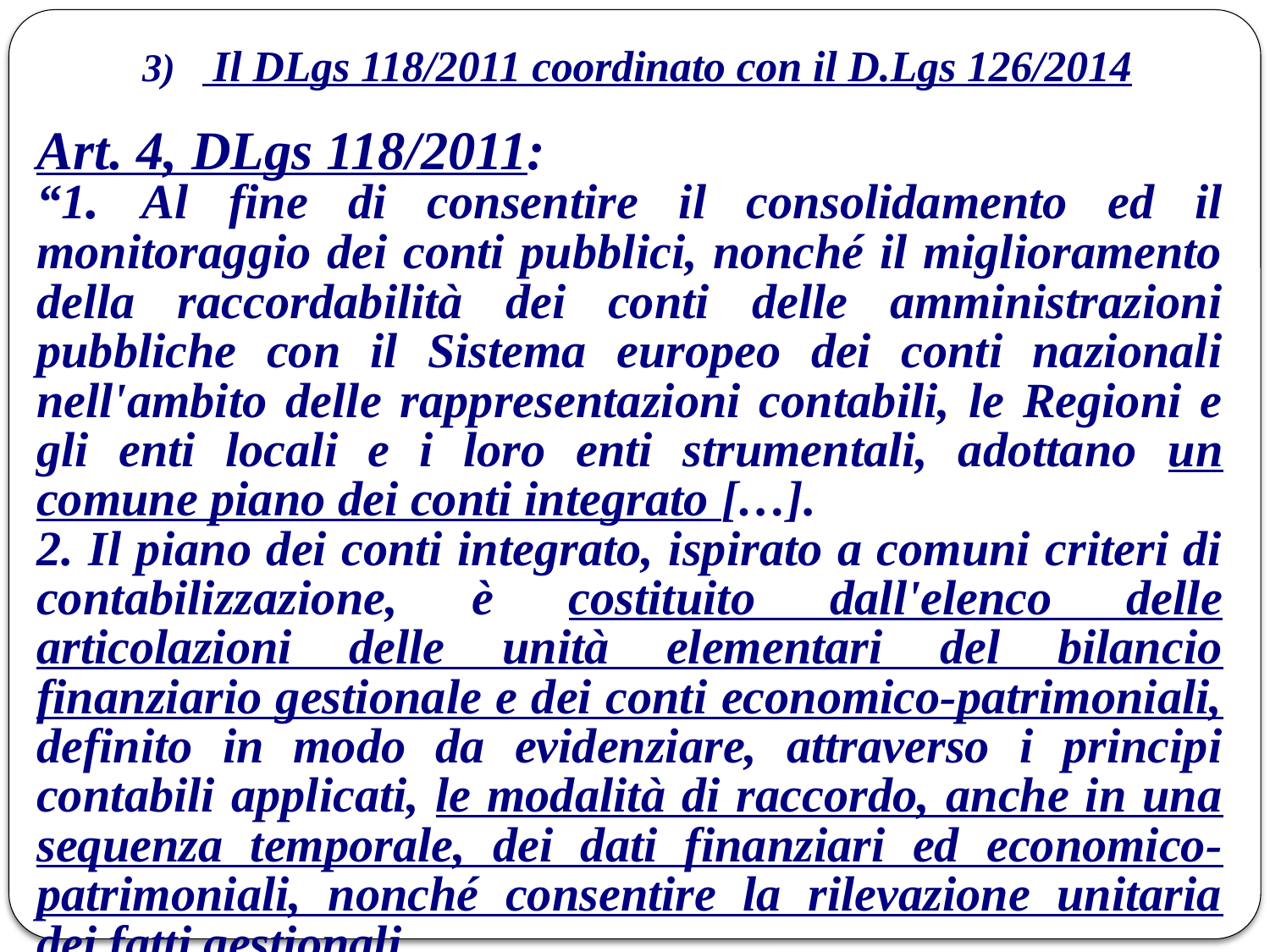

# 3) 	 Il DLgs 118/2011 coordinato con il D.Lgs 126/2014
Art. 4, DLgs 118/2011:
“1. Al fine di consentire il consolidamento ed il monitoraggio dei conti pubblici, nonché il miglioramento della raccordabilità dei conti delle amministrazioni pubbliche con il Sistema europeo dei conti nazionali nell'ambito delle rappresentazioni contabili, le Regioni e gli enti locali e i loro enti strumentali, adottano un comune piano dei conti integrato […].
2. Il piano dei conti integrato, ispirato a comuni criteri di contabilizzazione, è costituito dall'elenco delle articolazioni delle unità elementari del bilancio finanziario gestionale e dei conti economico-patrimoniali, definito in modo da evidenziare, attraverso i principi contabili applicati, le modalità di raccordo, anche in una sequenza temporale, dei dati finanziari ed economico-patrimoniali, nonché consentire la rilevazione unitaria dei fatti gestionali.